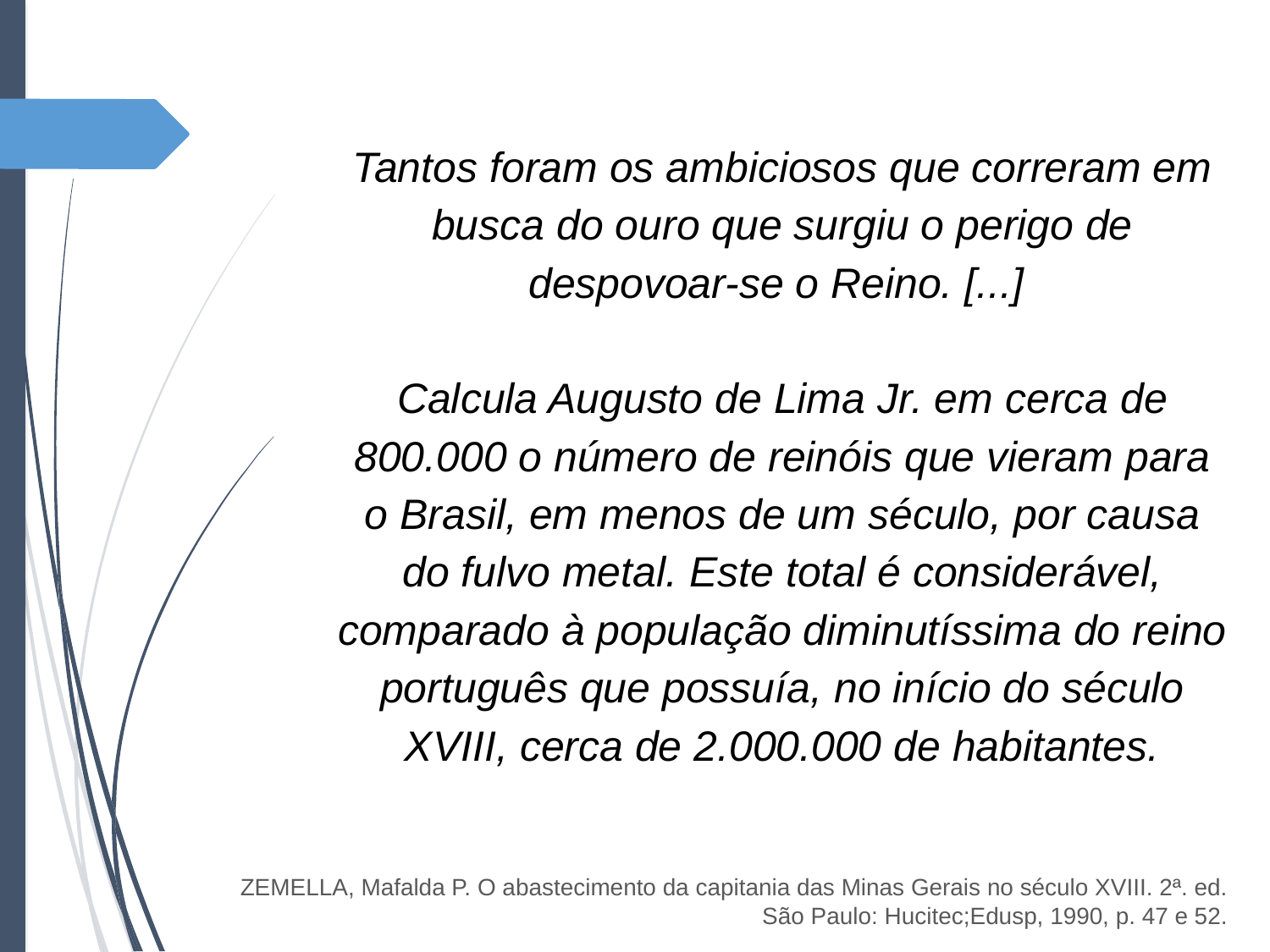

Tantos foram os ambiciosos que correram em busca do ouro que surgiu o perigo de despovoar-se o Reino. [...]
Calcula Augusto de Lima Jr. em cerca de 800.000 o número de reinóis que vieram para o Brasil, em menos de um século, por causa do fulvo metal. Este total é considerável, comparado à população diminutíssima do reino português que possuía, no início do século XVIII, cerca de 2.000.000 de habitantes.
ZEMELLA, Mafalda P. O abastecimento da capitania das Minas Gerais no século XVIII. 2ª. ed. São Paulo: Hucitec;Edusp, 1990, p. 47 e 52.